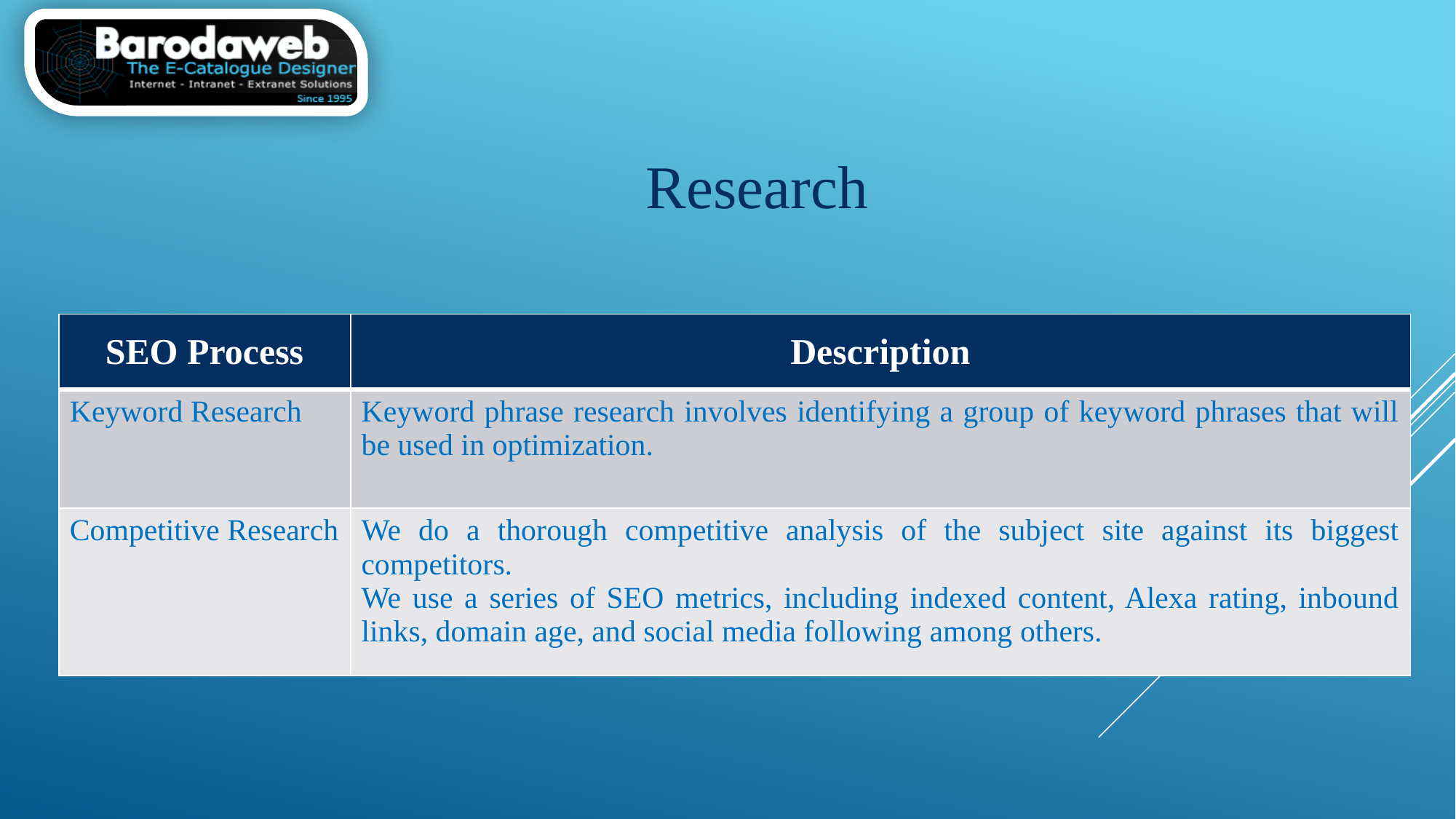

Research
| SEO Process | Description |
| --- | --- |
| Keyword Research | Keyword phrase research involves identifying a group of keyword phrases that will be used in optimization. |
| Competitive Research | We do a thorough competitive analysis of the subject site against its biggest competitors. We use a series of SEO metrics, including indexed content, Alexa rating, inbound links, domain age, and social media following among others. |